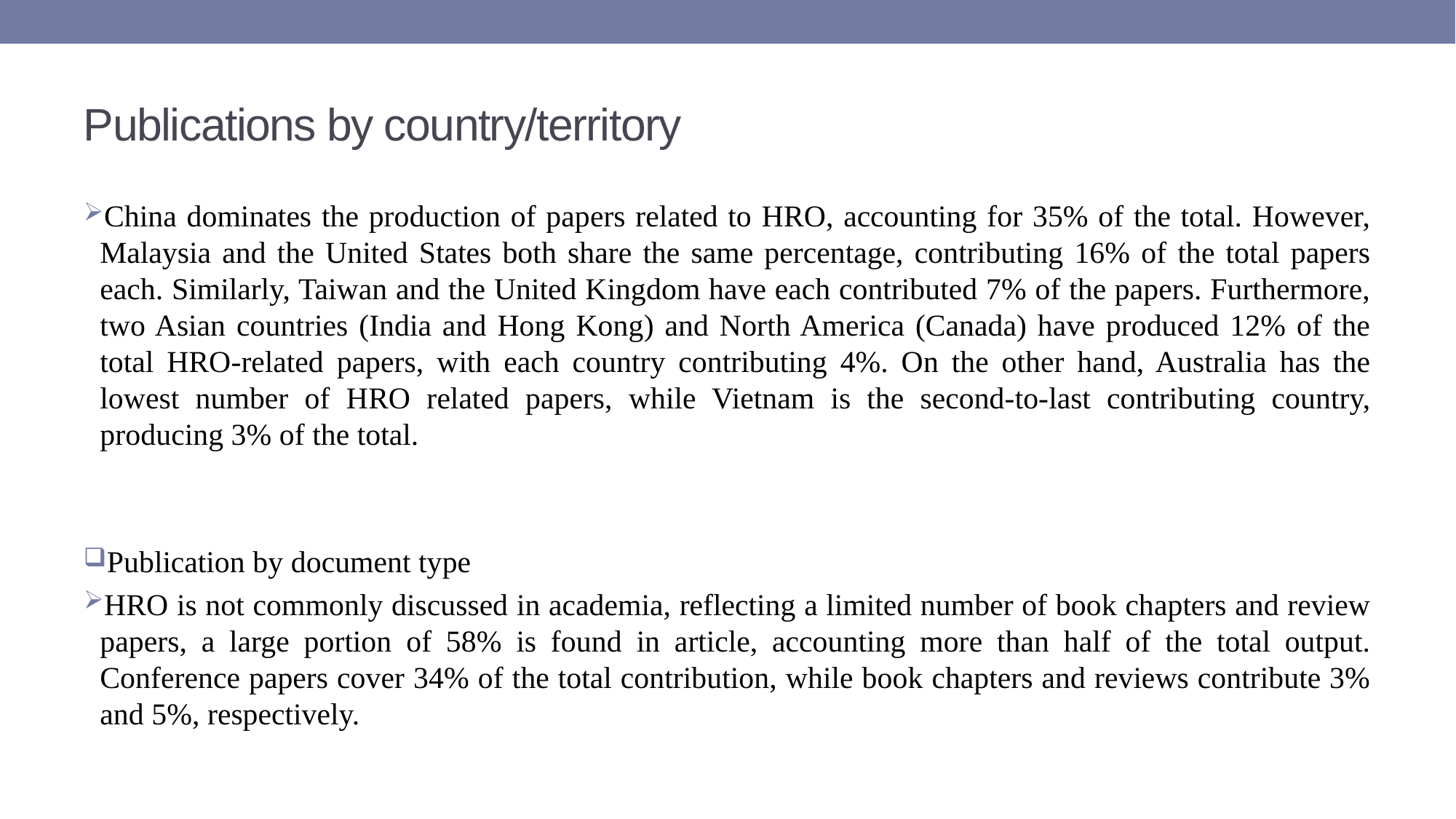

# Publications by country/territory
China dominates the production of papers related to HRO, accounting for 35% of the total. However, Malaysia and the United States both share the same percentage, contributing 16% of the total papers each. Similarly, Taiwan and the United Kingdom have each contributed 7% of the papers. Furthermore, two Asian countries (India and Hong Kong) and North America (Canada) have produced 12% of the total HRO-related papers, with each country contributing 4%. On the other hand, Australia has the lowest number of HRO related papers, while Vietnam is the second-to-last contributing country, producing 3% of the total.

Publication by document type
HRO is not commonly discussed in academia, reflecting a limited number of book chapters and review papers, a large portion of 58% is found in article, accounting more than half of the total output. Conference papers cover 34% of the total contribution, while book chapters and reviews contribute 3% and 5%, respectively.